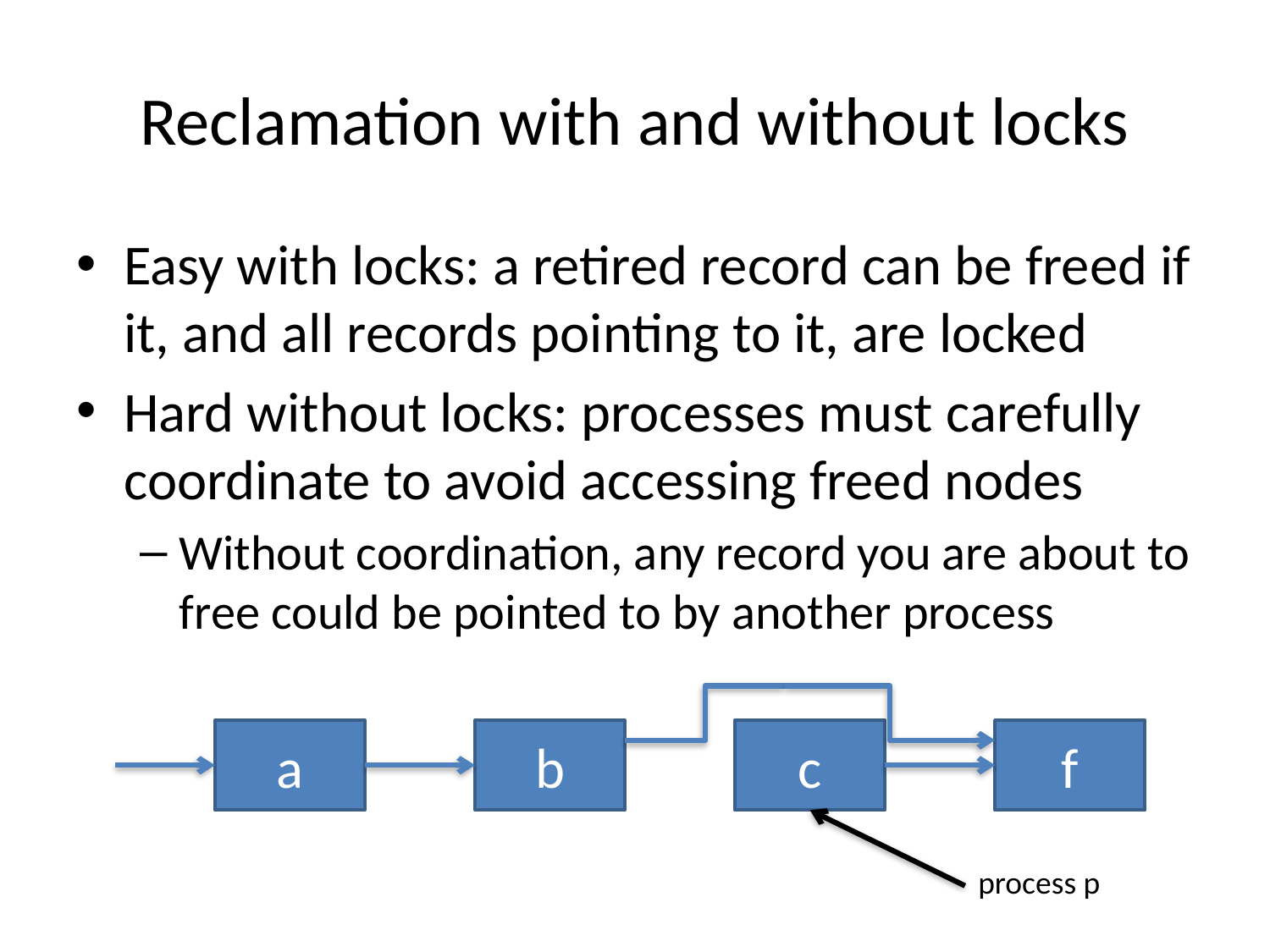

# Reclamation with and without locks
Easy with locks: a retired record can be freed if it, and all records pointing to it, are locked
Hard without locks: processes must carefully coordinate to avoid accessing freed nodes
Without coordination, any record you are about to free could be pointed to by another process
a
b
c
f
process p